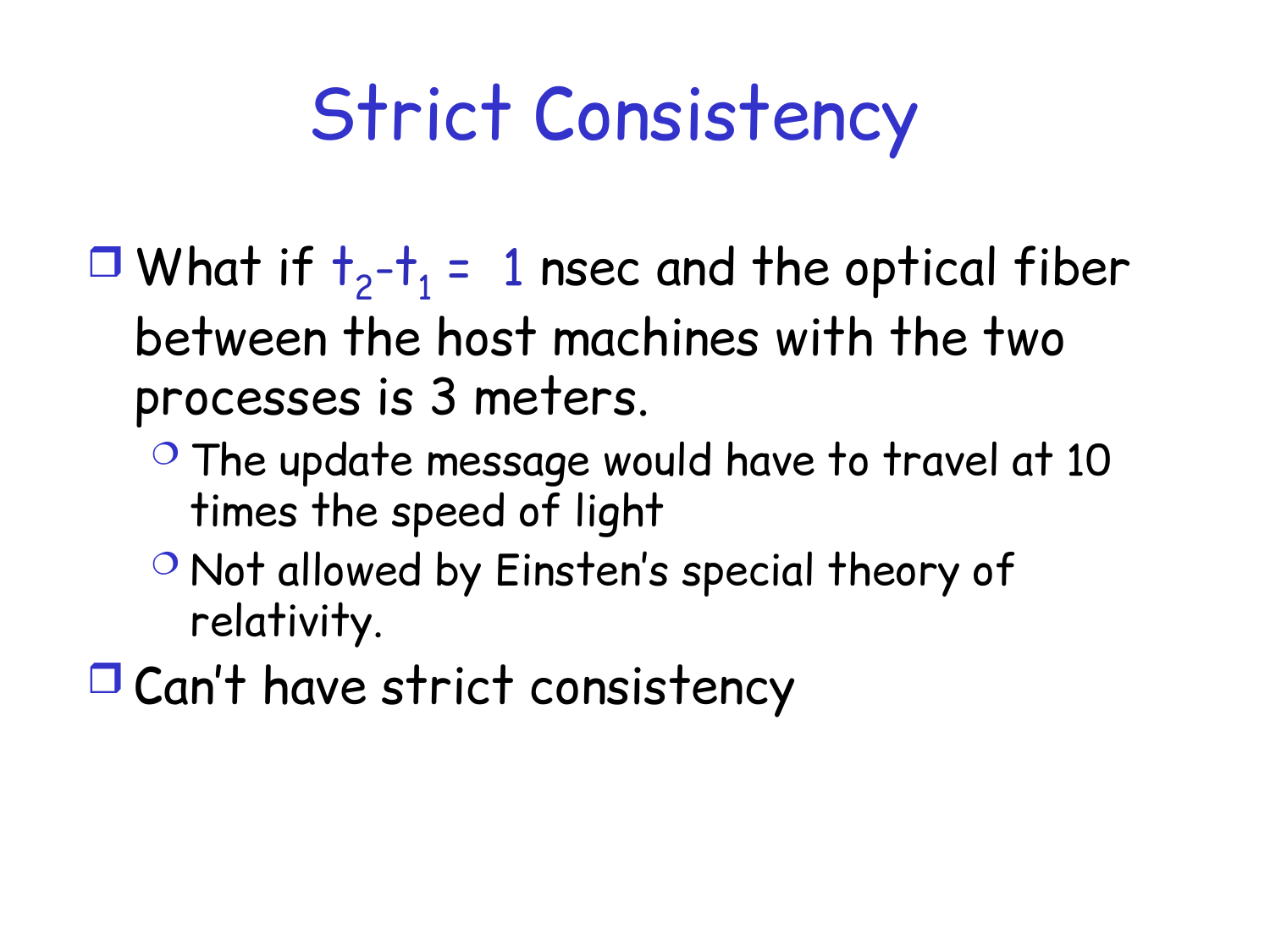

# Strict Consistency
What if t2-t1 =  1 nsec and the optical fiber between the host machines with the two processes is 3 meters.
The update message would have to travel at 10 times the speed of light
Not allowed by Einsten’s special theory of relativity.
Can’t have strict consistency